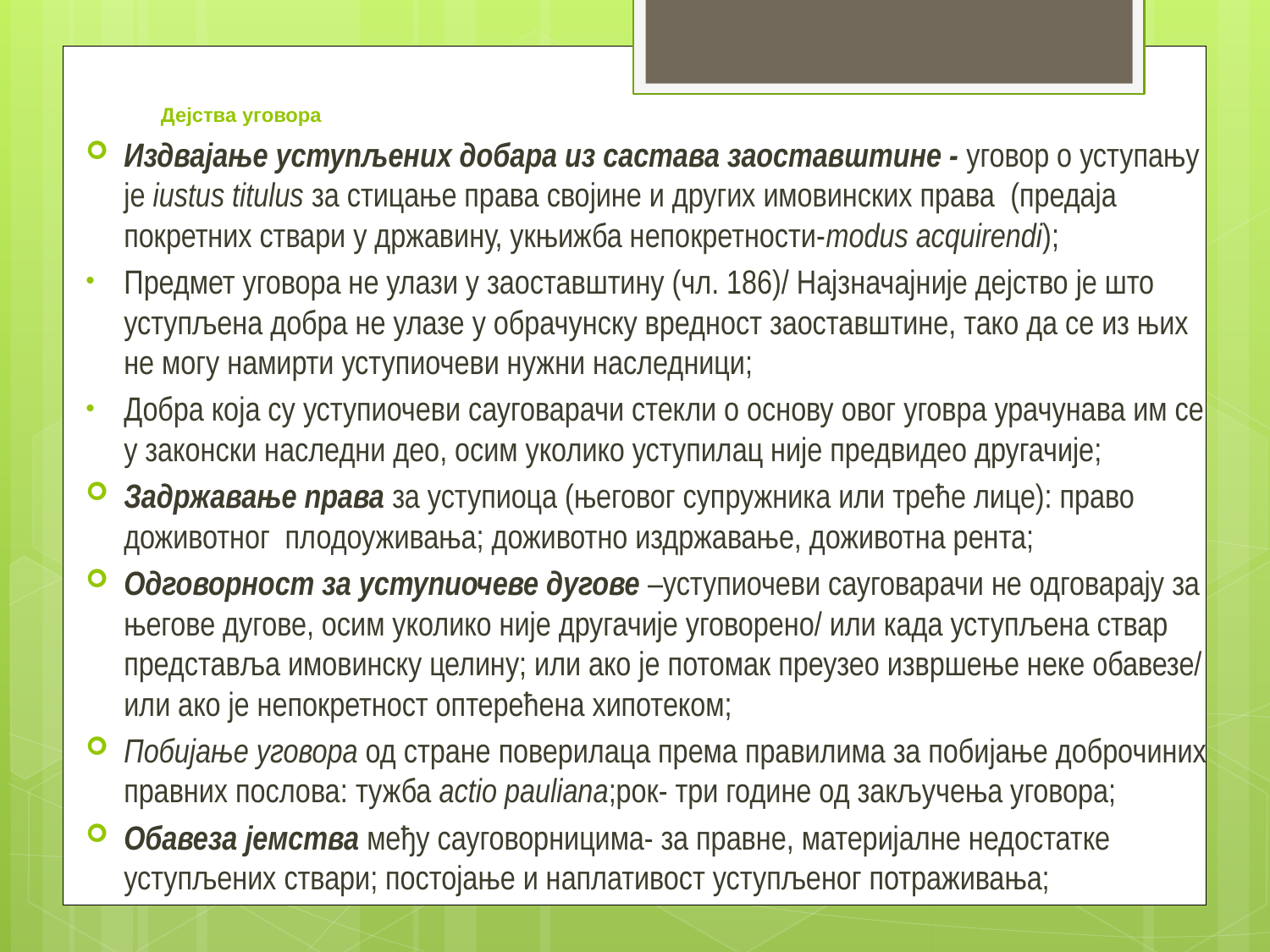

# Дејства уговора
Издвајање уступљених добара из састава заоставштине - уговор о уступању је iustus titulus за стицање права својине и других имовинских права  (предаја покретних ствари у државину, укњижба непокретности-modus acquirendi);
Предмет уговора не улази у заоставштину (чл. 186)/ Најзначајније дејство је што уступљена добра не улазе у обрачунску вредност заоставштине, тако да се из њих не могу намирти уступиочеви нужни наследници;
Добра која су уступиочеви сауговарачи стекли о основу овог уговра урачунава им се у законски наследни део, осим уколико уступилац није предвидео другачије;
Задржавање права за уступиоца (његовог супружника или треће лице): право доживотног  плодоуживања; доживотно издржавање, доживотна рента;
Одговорност за уступиочеве дугове –уступиочеви сауговарачи не одговарају за његове дугове, осим уколико није другачије уговорено/ или када уступљена ствар представља имовинску целину; или ако је потомак преузео извршење неке обавезе/ или ако је непокретност оптерећена хипотеком;
Побијање уговора од стране поверилаца према правилима за побијање доброчиних правних послова: тужба actio pauliana;рок- три године од закључења уговора;
Обавеза јемства међу сауговорницима- за правне, материјалне недостатке уступљених ствари; постојање и наплативост уступљеног потраживања;